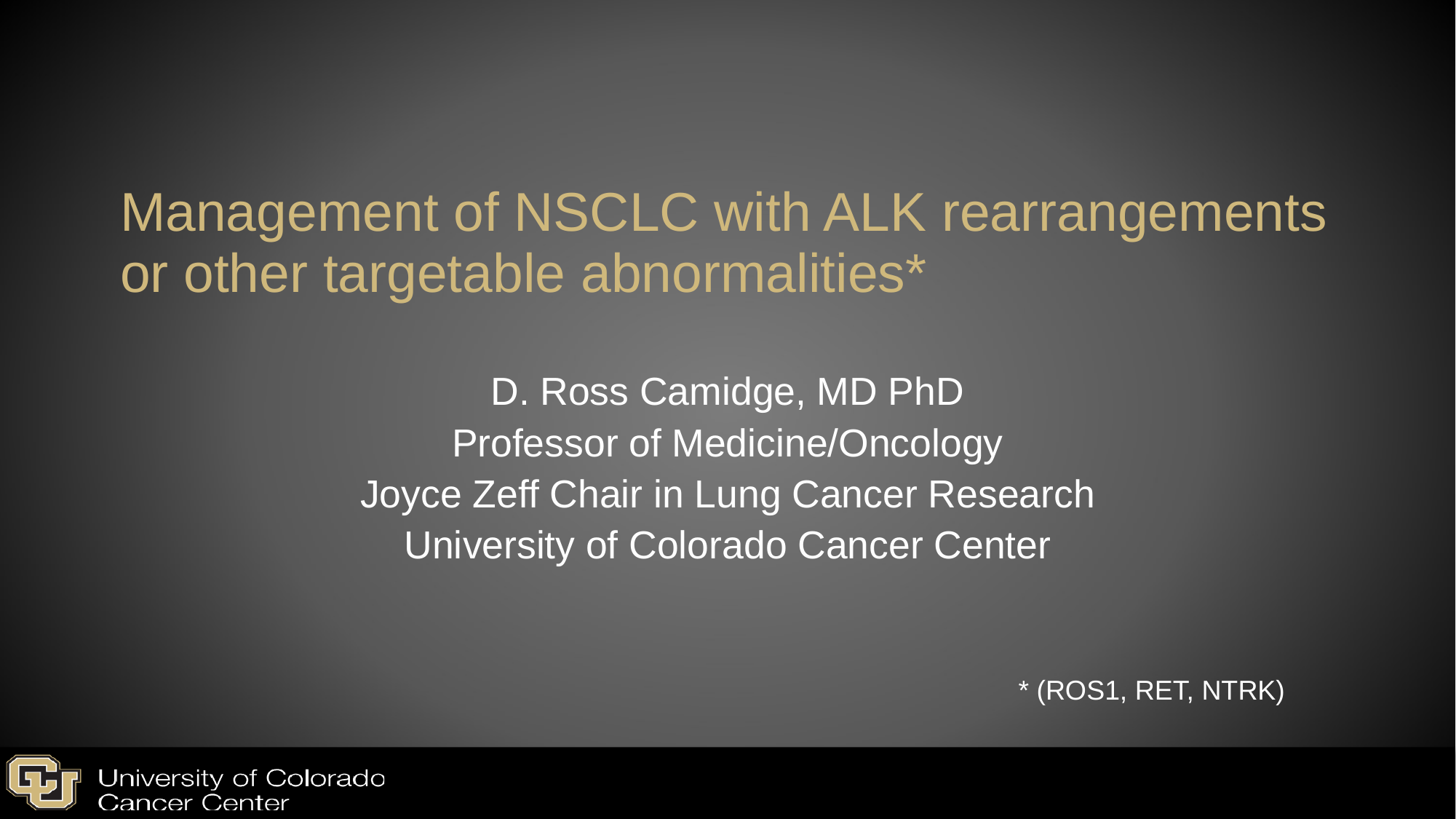

# Management of NSCLC with ALK rearrangements or other targetable abnormalities*
D. Ross Camidge, MD PhD
Professor of Medicine/Oncology
Joyce Zeff Chair in Lung Cancer Research
University of Colorado Cancer Center
* (ROS1, RET, NTRK)